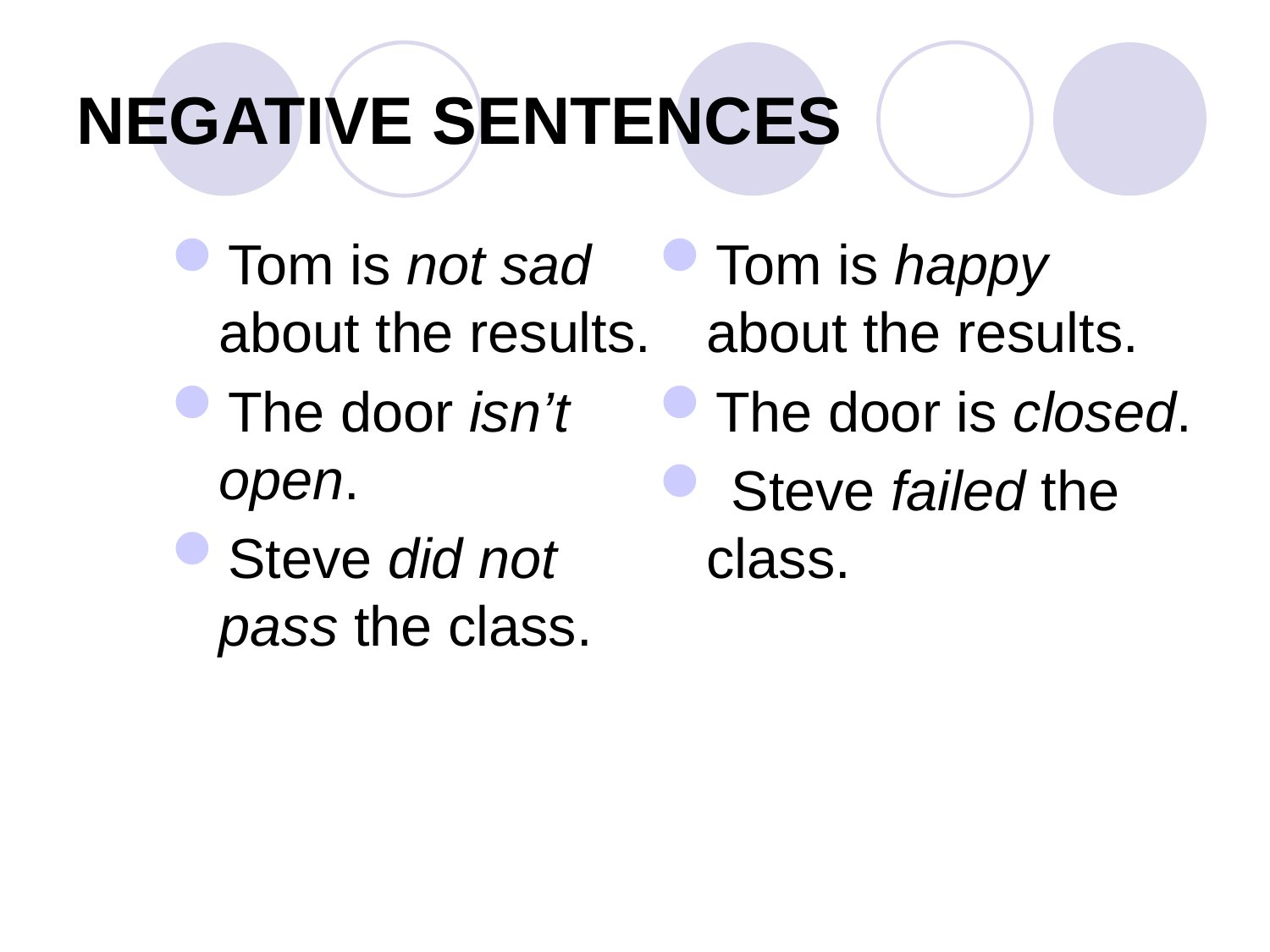

# NEGATIVE SENTENCES
Tom is not sad about the results.
The door isn’t open.
Steve did not pass the class.
Tom is happy about the results.
The door is closed.
 Steve failed the class.